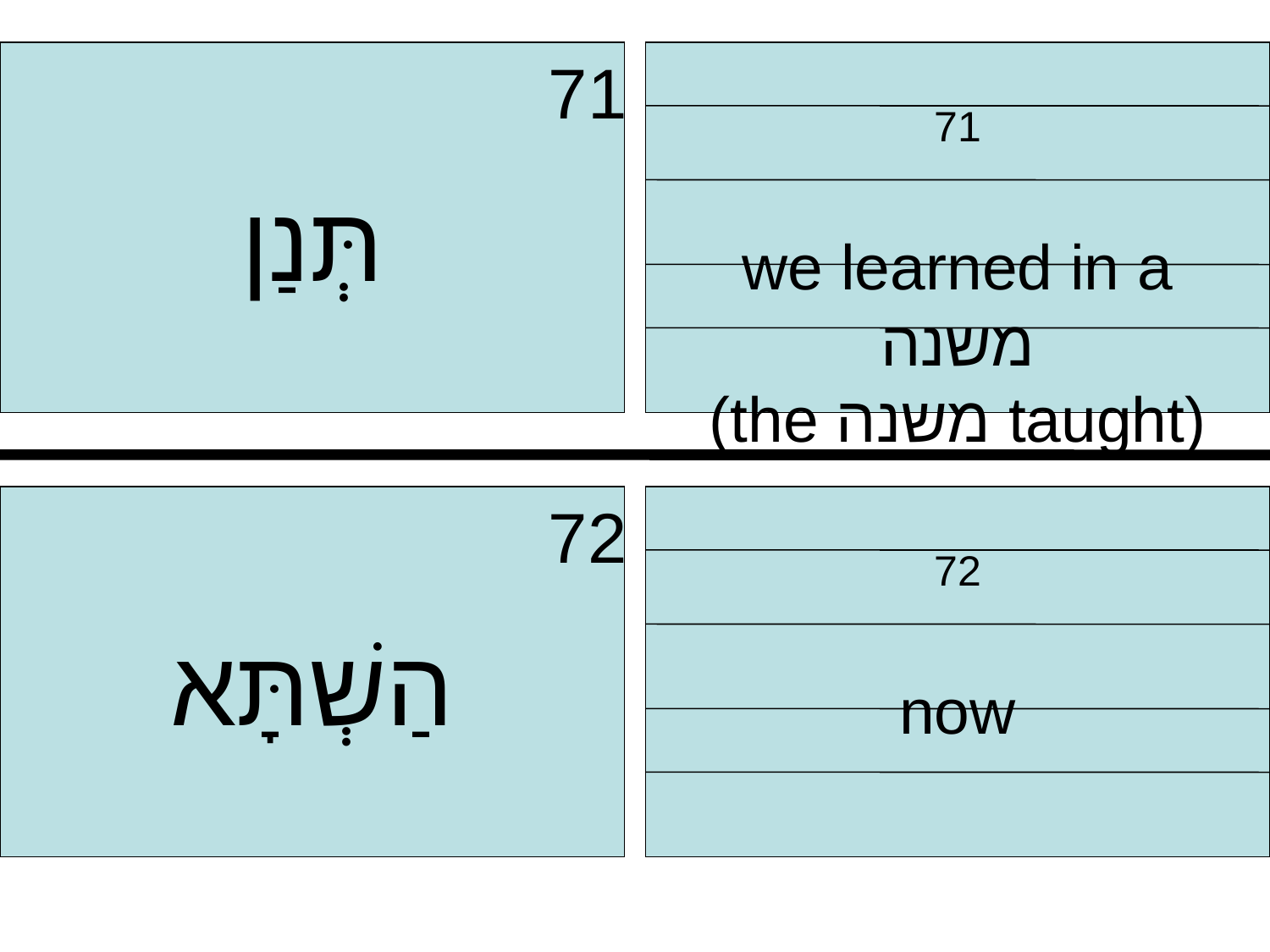

71

תְּנַן

                                               71

we learned in a משנה
(the משנה taught)

                            72

הַשְׁתָּא

                                               72

now